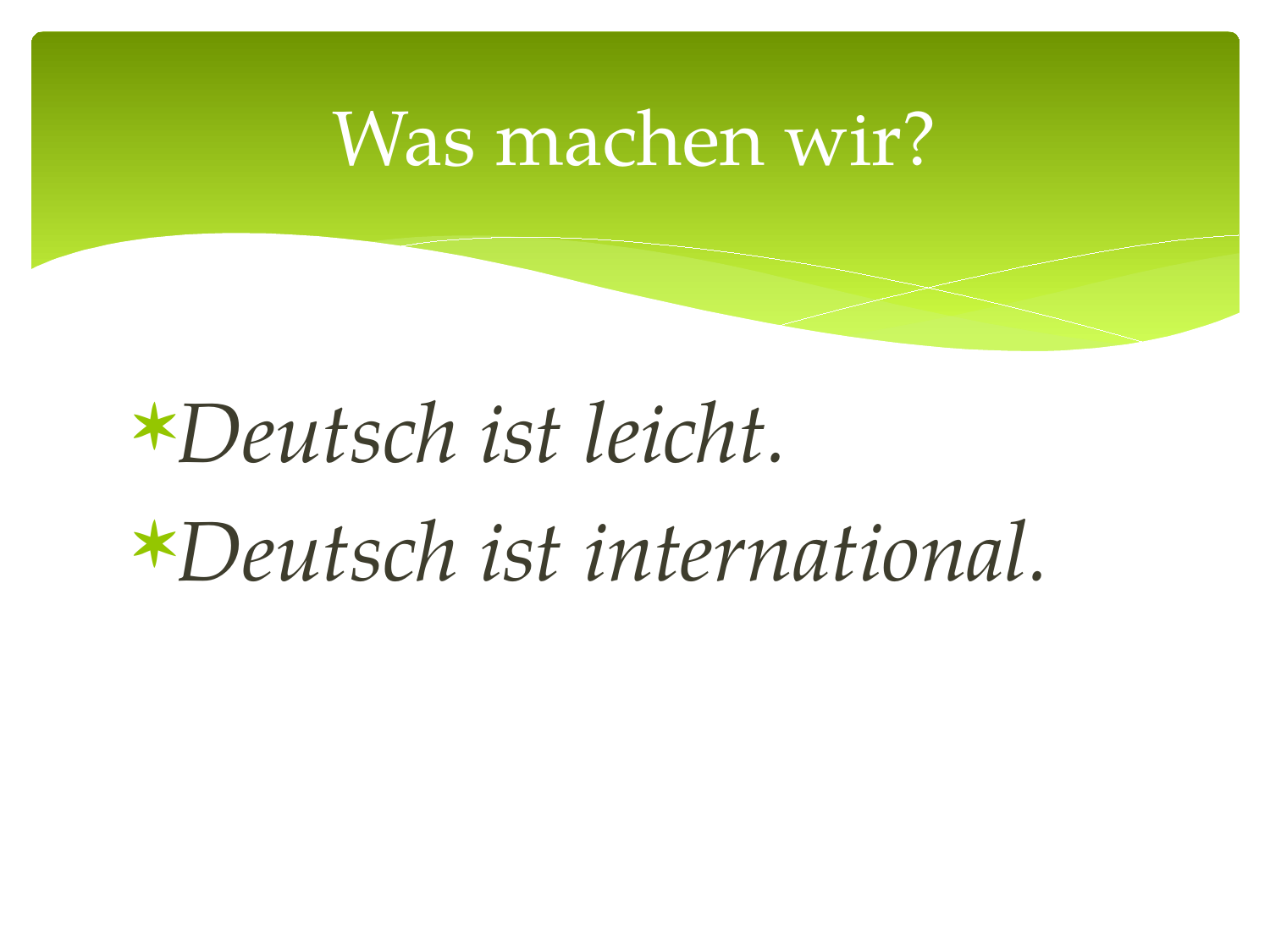

# Was machen wir?
Deutsch ist leicht.
Deutsch ist international.